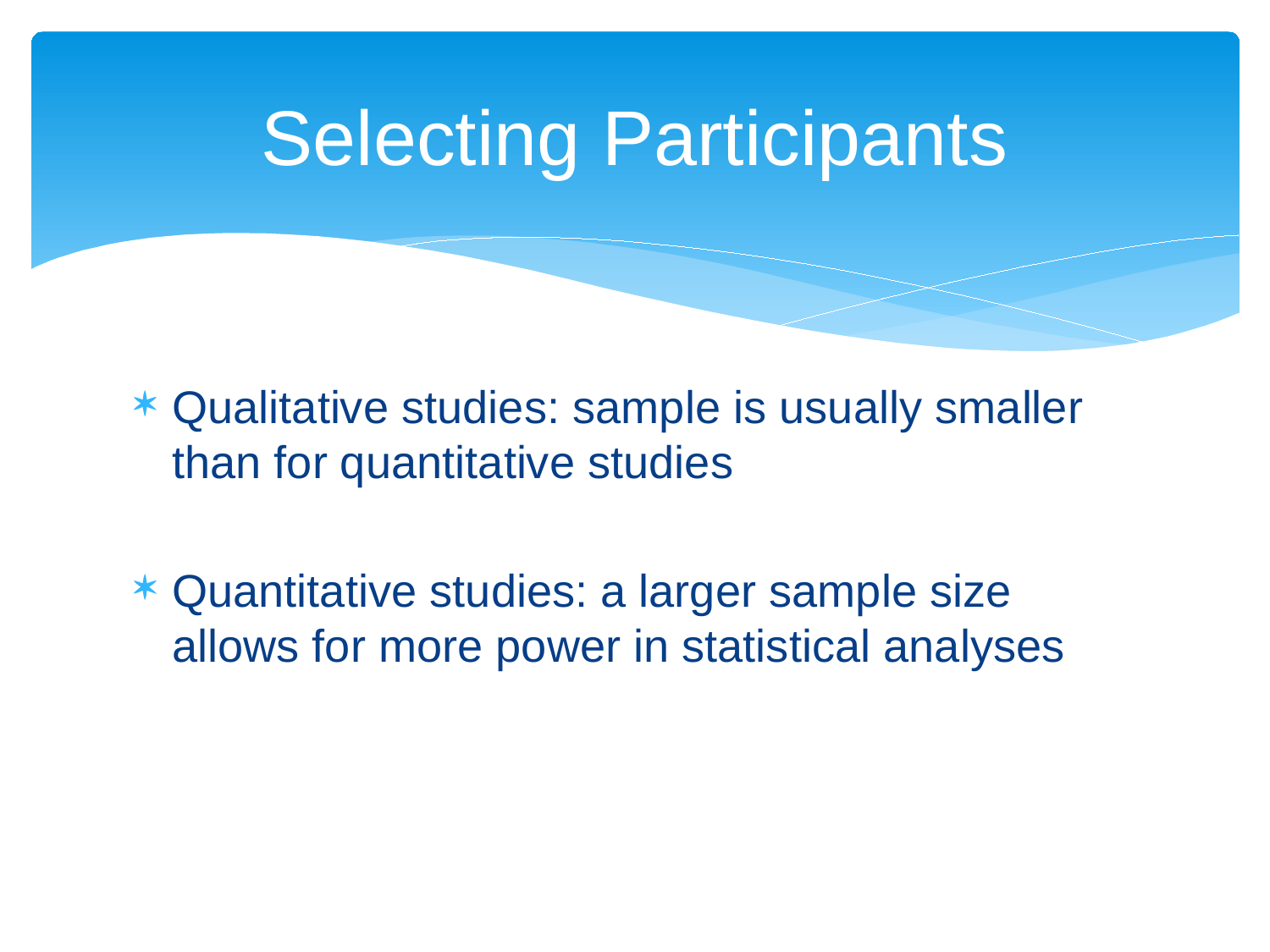

# Selecting Participants
Qualitative studies: sample is usually smaller than for quantitative studies

Quantitative studies: a larger sample size allows for more power in statistical analyses